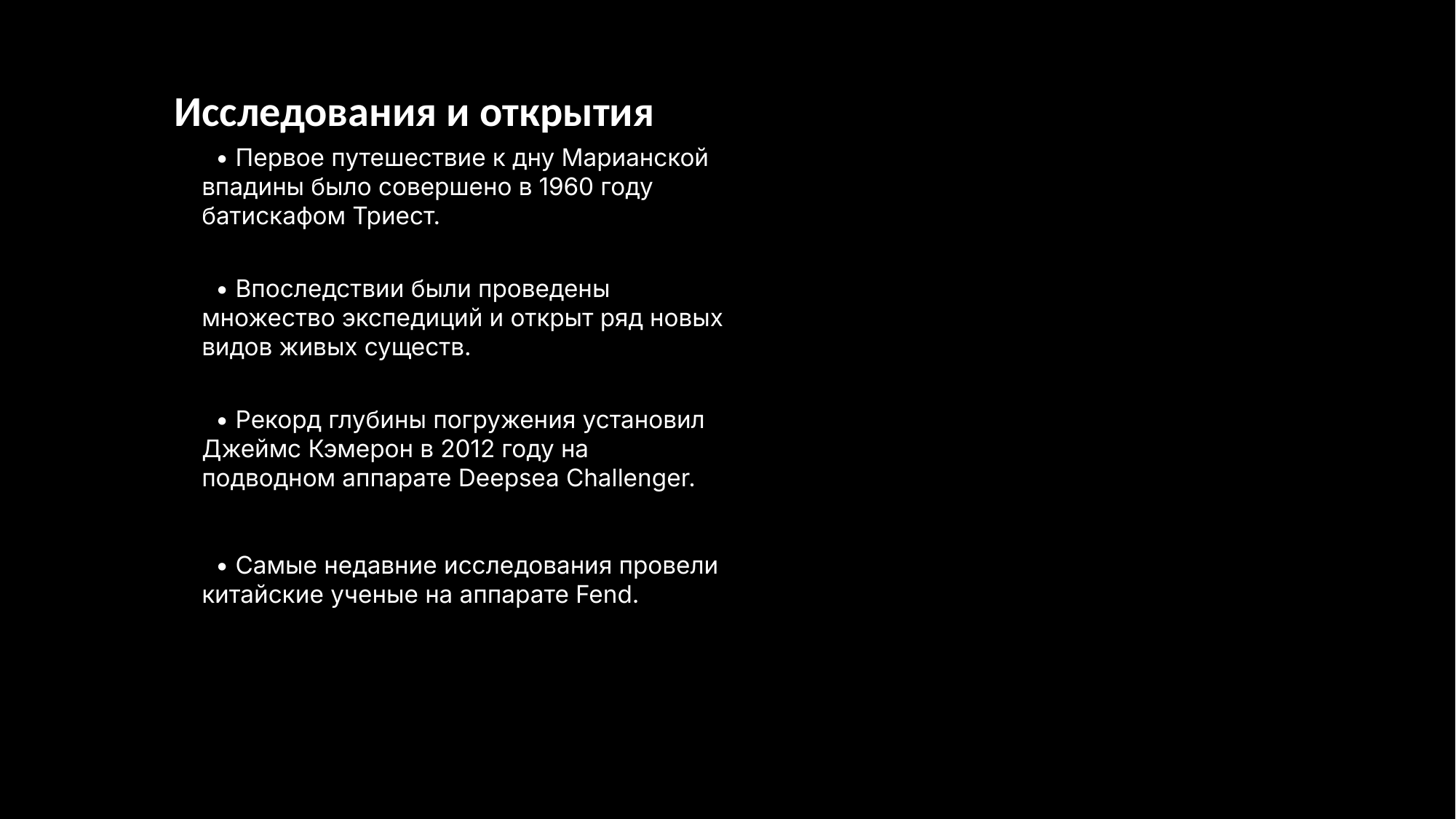

Исследования и открытия
  • Первое путешествие к дну Марианской впадины было совершено в 1960 году батискафом Триест.
  • Впоследствии были проведены множество экспедиций и открыт ряд новых видов живых существ.
  • Рекорд глубины погружения установил Джеймс Кэмерон в 2012 году на подводном аппарате Deepsea Challenger.
  • Самые недавние исследования провели китайские ученые на аппарате Fend.